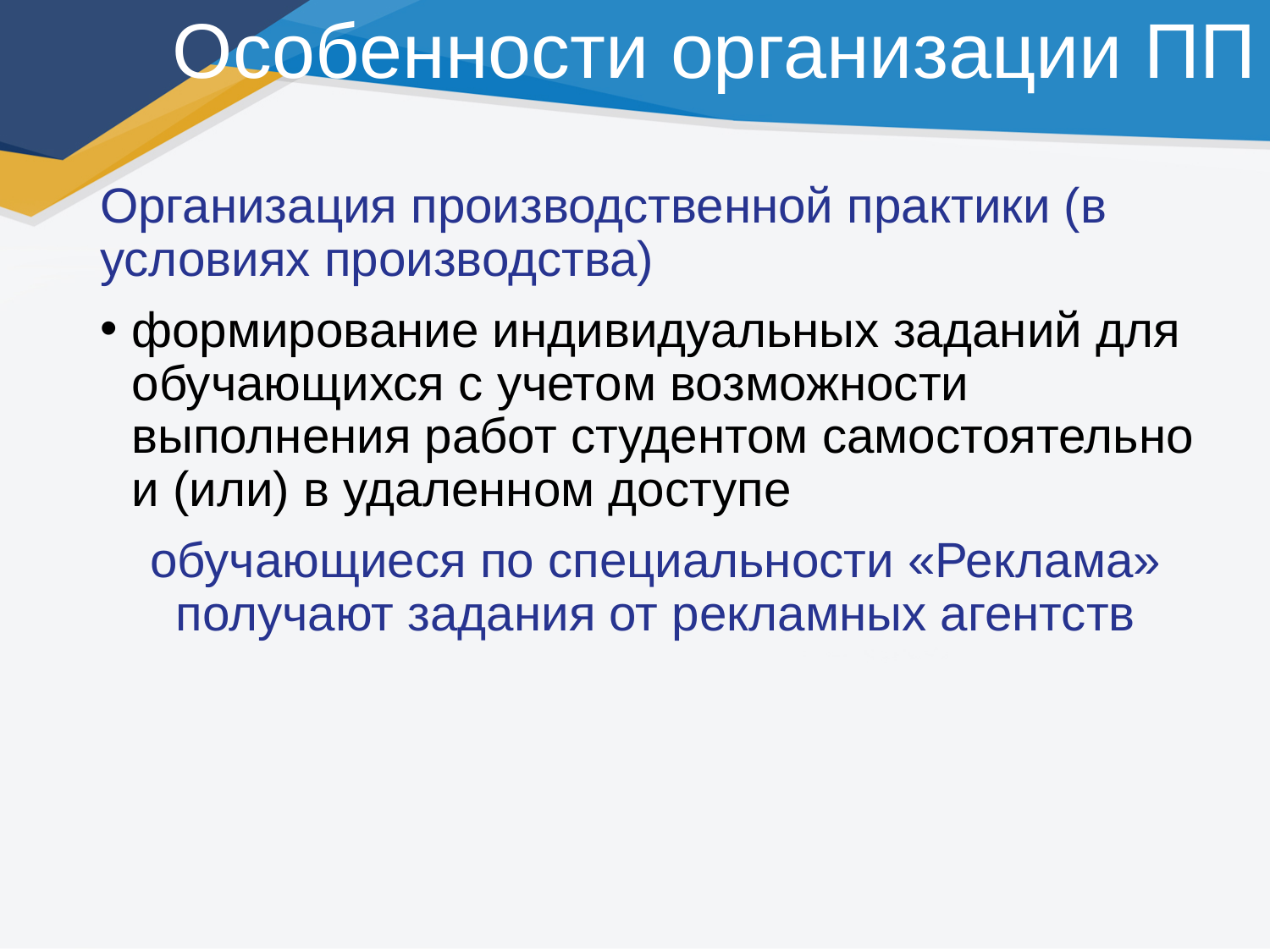

# Особенности организации ПП
Организация производственной практики (в условиях производства)
формирование индивидуальных заданий для обучающихся с учетом возможности выполнения работ студентом самостоятельно и (или) в удаленном доступе
обучающиеся по специальности «Реклама» получают задания от рекламных агентств